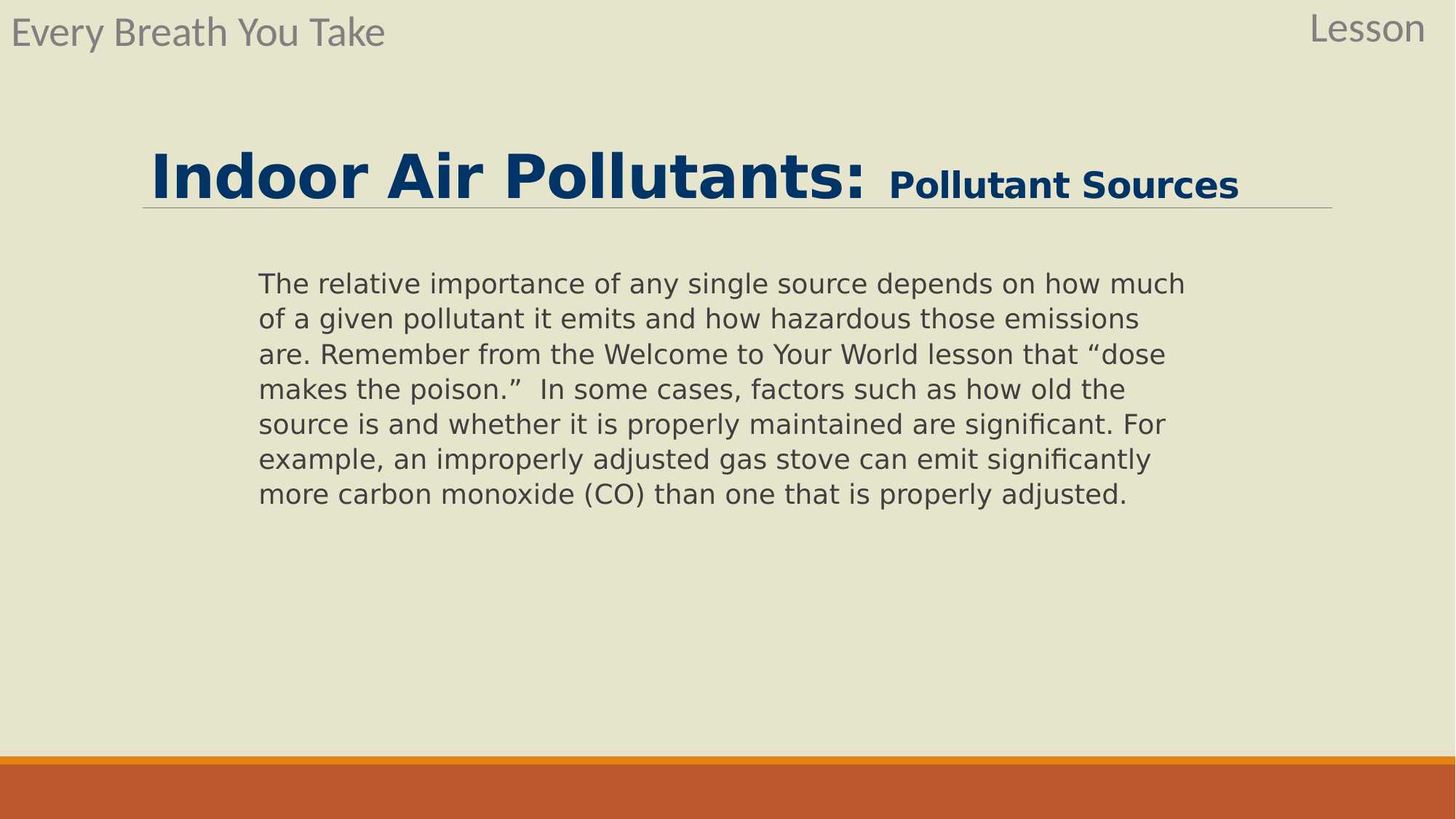

Lesson
Every Breath You Take
Indoor Air Pollutants: Pollutant Sources
The relative importance of any single source depends on how much of a given pollutant it emits and how hazardous those emissions are. Remember from the Welcome to Your World lesson that “dose makes the poison.”  In some cases, factors such as how old the source is and whether it is properly maintained are significant. For example, an improperly adjusted gas stove can emit significantly more carbon monoxide (CO) than one that is properly adjusted.